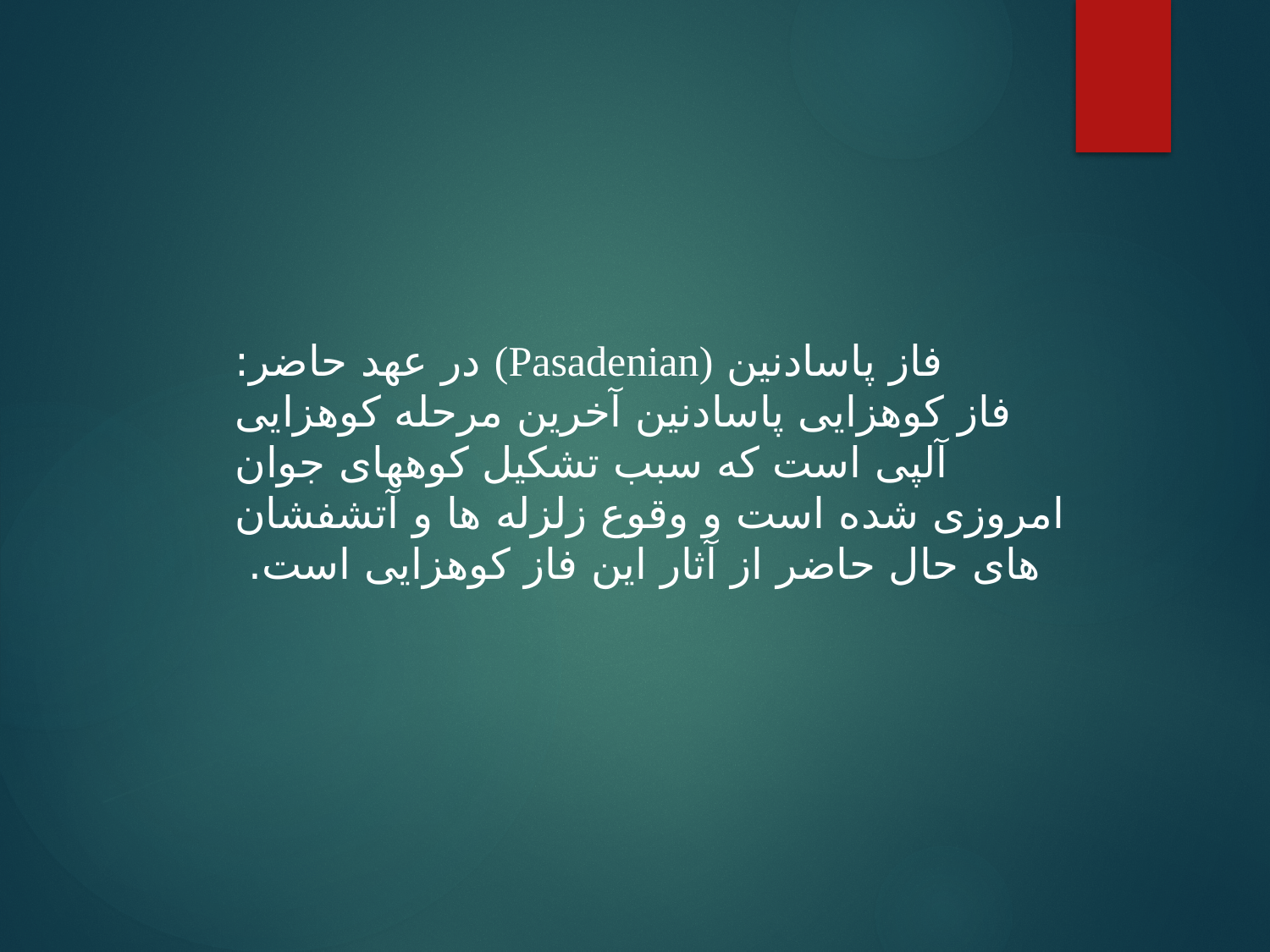

فاز پاسادنین (Pasadenian) در عهد حاضر:
فاز کوهزایی پاسادنین آخرین مرحله کوهزایی آلپی است که سبب تشکیل کوههای جوان امروزی شده است و وقوع زلزله ها و آتشفشان های حال حاضر از آثار این فاز کوهزایی است.